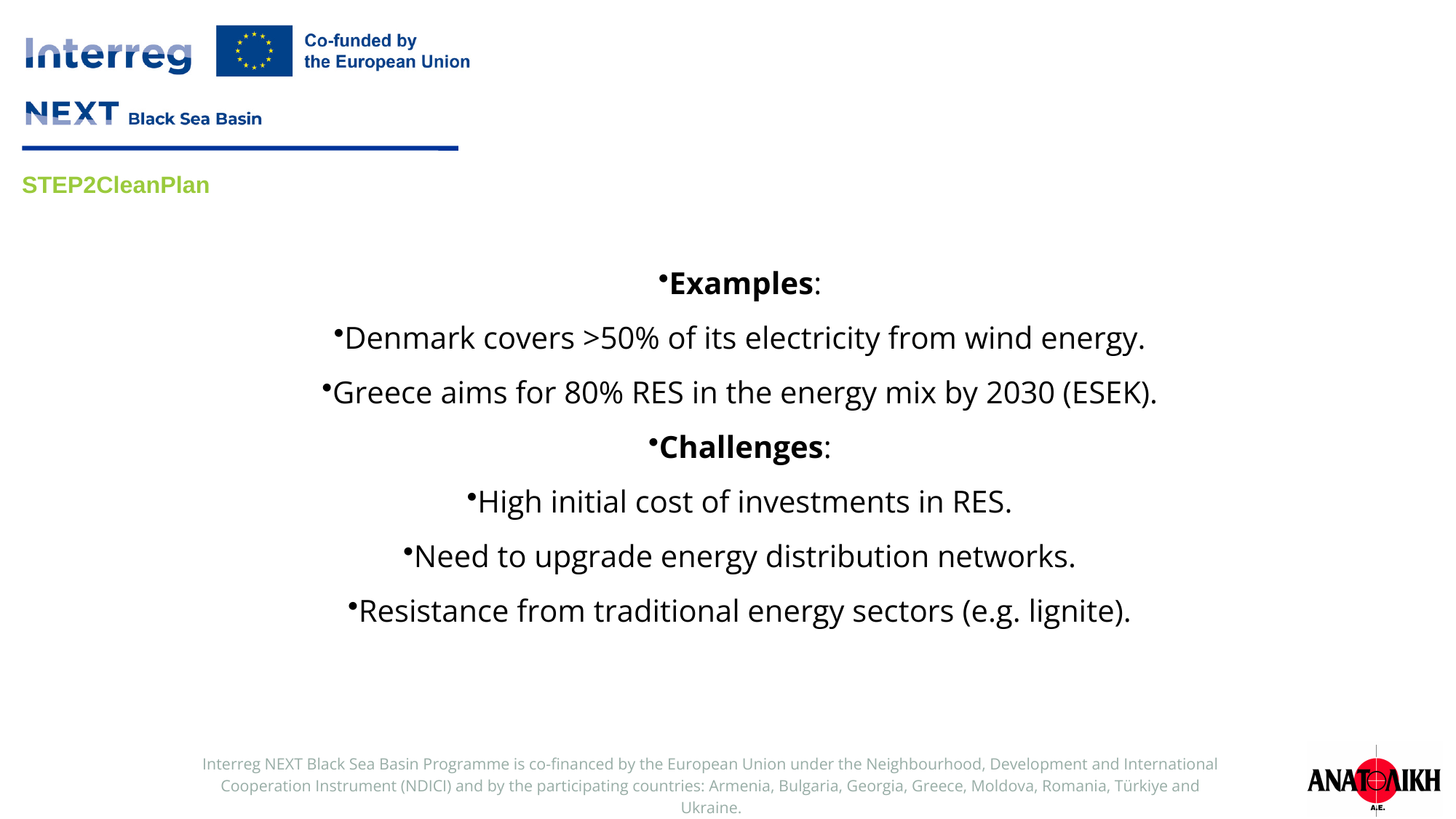

Examples:
Denmark covers >50% of its electricity from wind energy.
Greece aims for 80% RES in the energy mix by 2030 (ESEK).
Challenges:
High initial cost of investments in RES.
Need to upgrade energy distribution networks.
Resistance from traditional energy sectors (e.g. lignite).